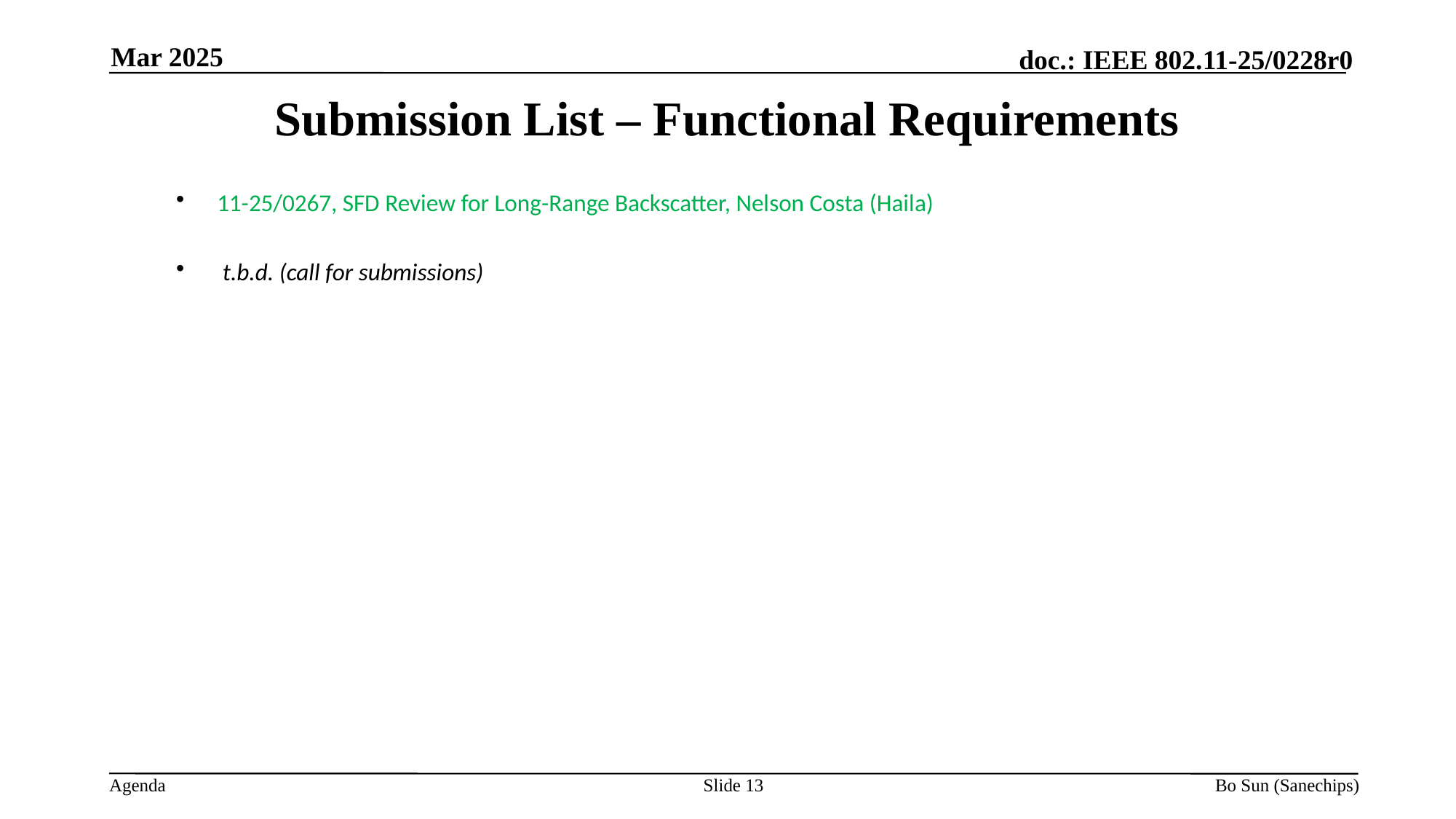

Mar 2025
Submission List – Functional Requirements
11-25/0267, SFD Review for Long-Range Backscatter, Nelson Costa (Haila)

 t.b.d. (call for submissions)

Slide 13
Bo Sun (Sanechips)